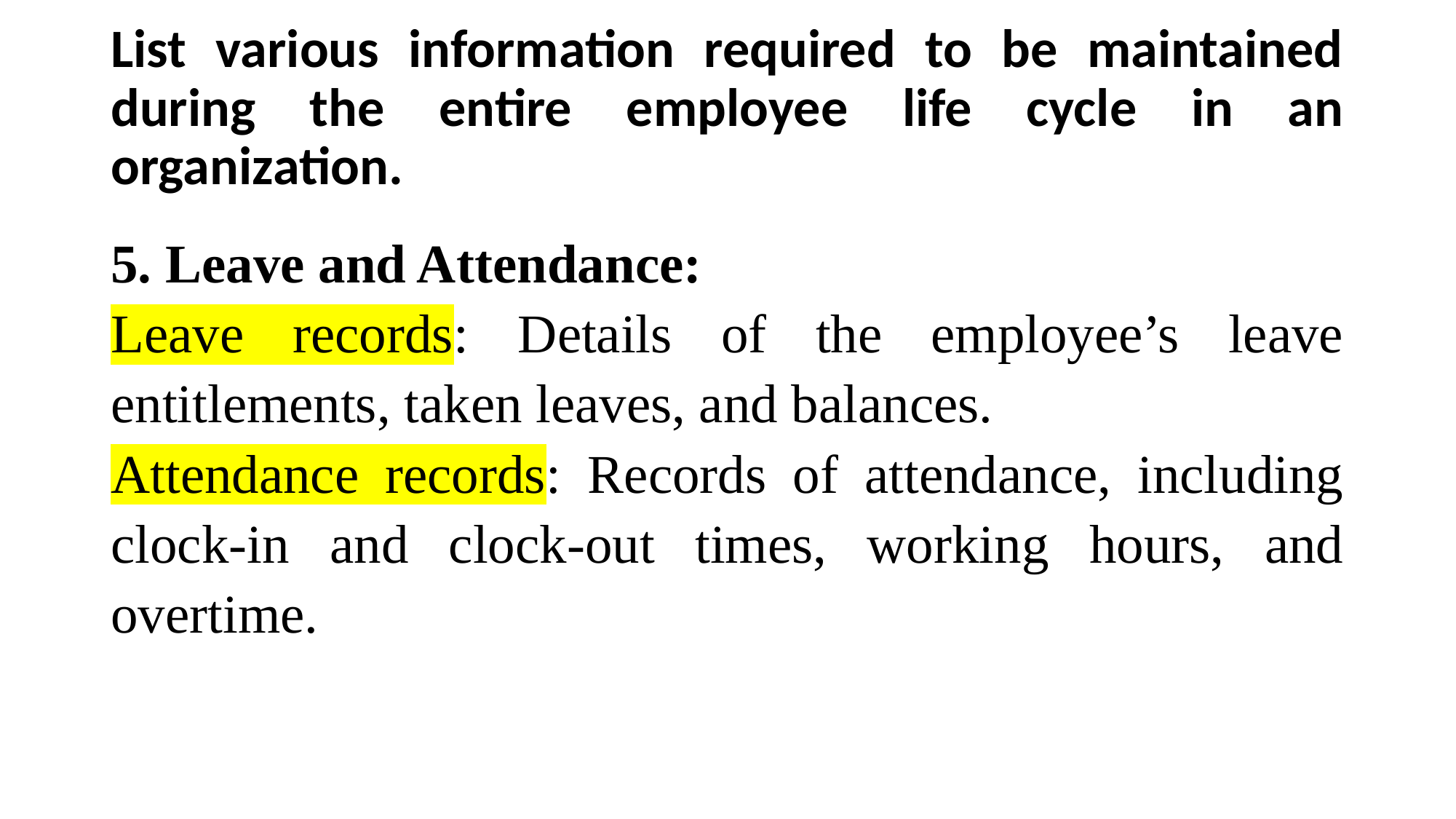

# List various information required to be maintained during the entire employee life cycle in an organization.
5. Leave and Attendance:
Leave records: Details of the employee’s leave entitlements, taken leaves, and balances.
Attendance records: Records of attendance, including clock-in and clock-out times, working hours, and overtime.